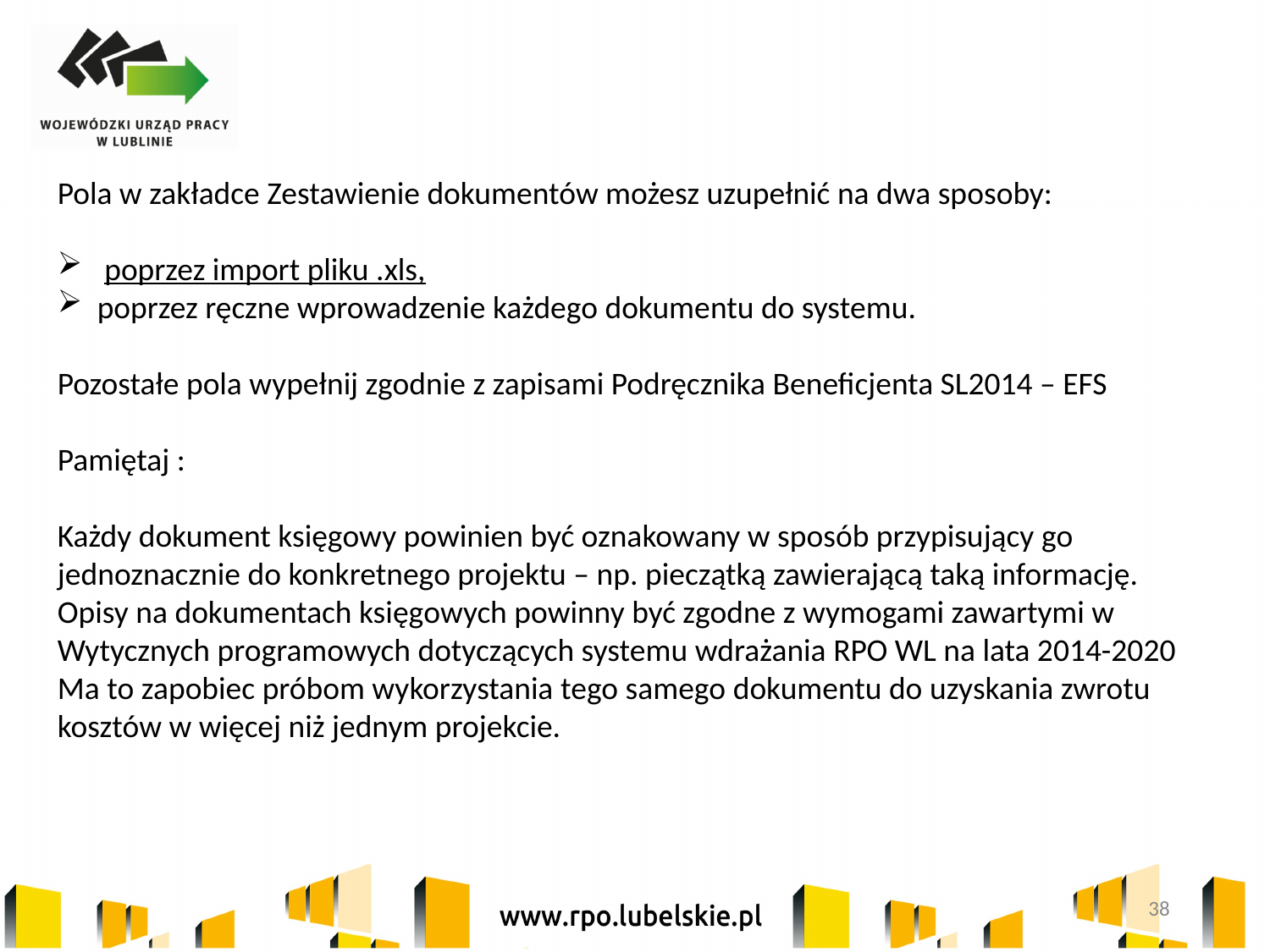

Pola w zakładce Zestawienie dokumentów możesz uzupełnić na dwa sposoby:

 poprzez import pliku .xls,
poprzez ręczne wprowadzenie każdego dokumentu do systemu.

Pozostałe pola wypełnij zgodnie z zapisami Podręcznika Beneficjenta SL2014 – EFS

Pamiętaj :

Każdy dokument księgowy powinien być oznakowany w sposób przypisujący go jednoznacznie do konkretnego projektu – np. pieczątką zawierającą taką informację. Opisy na dokumentach księgowych powinny być zgodne z wymogami zawartymi w Wytycznych programowych dotyczących systemu wdrażania RPO WL na lata 2014-2020
Ma to zapobiec próbom wykorzystania tego samego dokumentu do uzyskania zwrotu kosztów w więcej niż jednym projekcie.

38